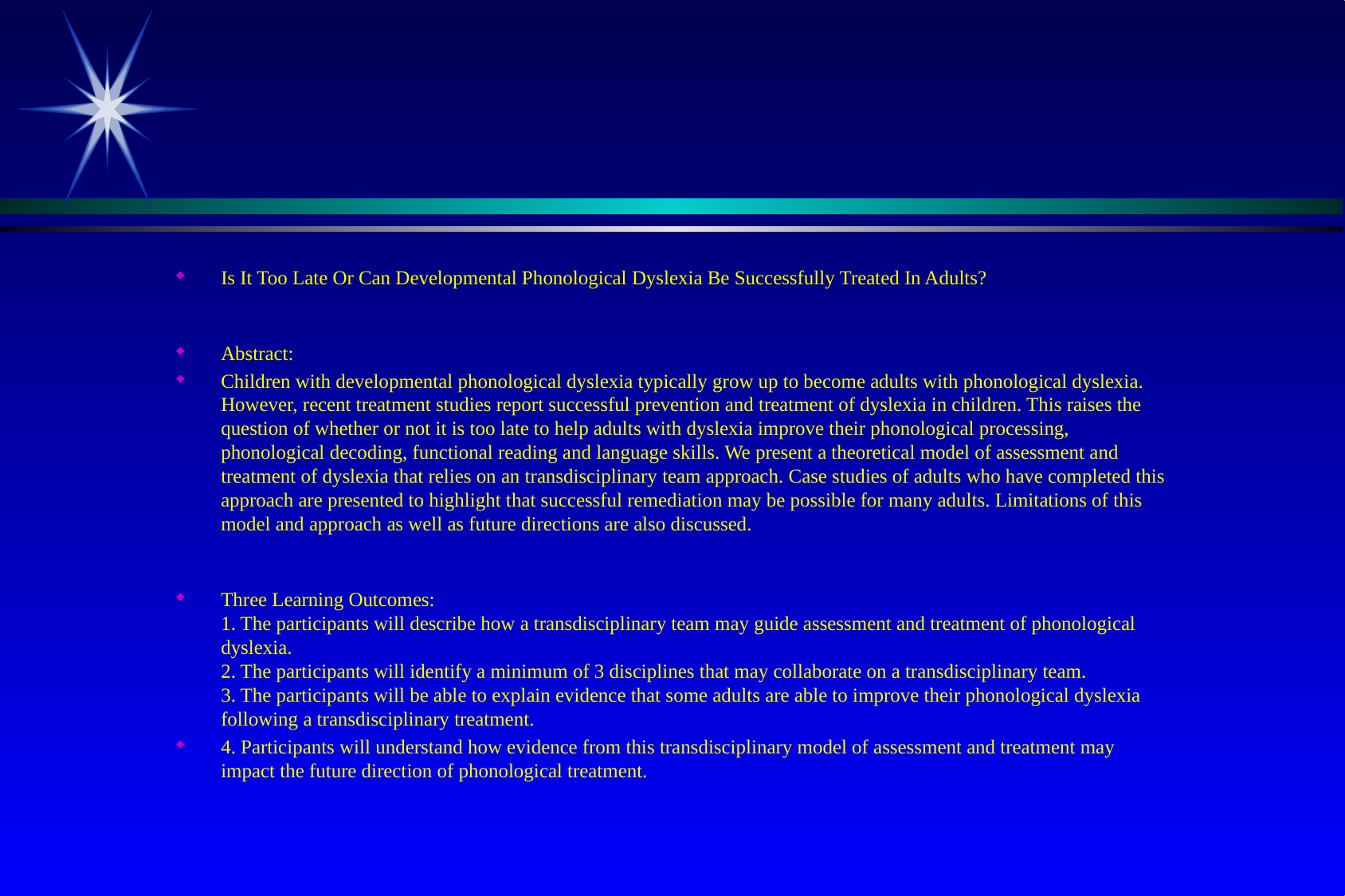

#
Is It Too Late Or Can Developmental Phonological Dyslexia Be Successfully Treated In Adults?
Abstract:
Children with developmental phonological dyslexia typically grow up to become adults with phonological dyslexia. However, recent treatment studies report successful prevention and treatment of dyslexia in children. This raises the question of whether or not it is too late to help adults with dyslexia improve their phonological processing, phonological decoding, functional reading and language skills. We present a theoretical model of assessment and treatment of dyslexia that relies on an transdisciplinary team approach. Case studies of adults who have completed this approach are presented to highlight that successful remediation may be possible for many adults. Limitations of this model and approach as well as future directions are also discussed.
Three Learning Outcomes:
1. The participants will describe how a transdisciplinary team may guide assessment and treatment of phonological dyslexia.
2. The participants will identify a minimum of 3 disciplines that may collaborate on a transdisciplinary team.
3. The participants will be able to explain evidence that some adults are able to improve their phonological dyslexia following a transdisciplinary treatment.
4. Participants will understand how evidence from this transdisciplinary model of assessment and treatment may impact the future direction of phonological treatment.